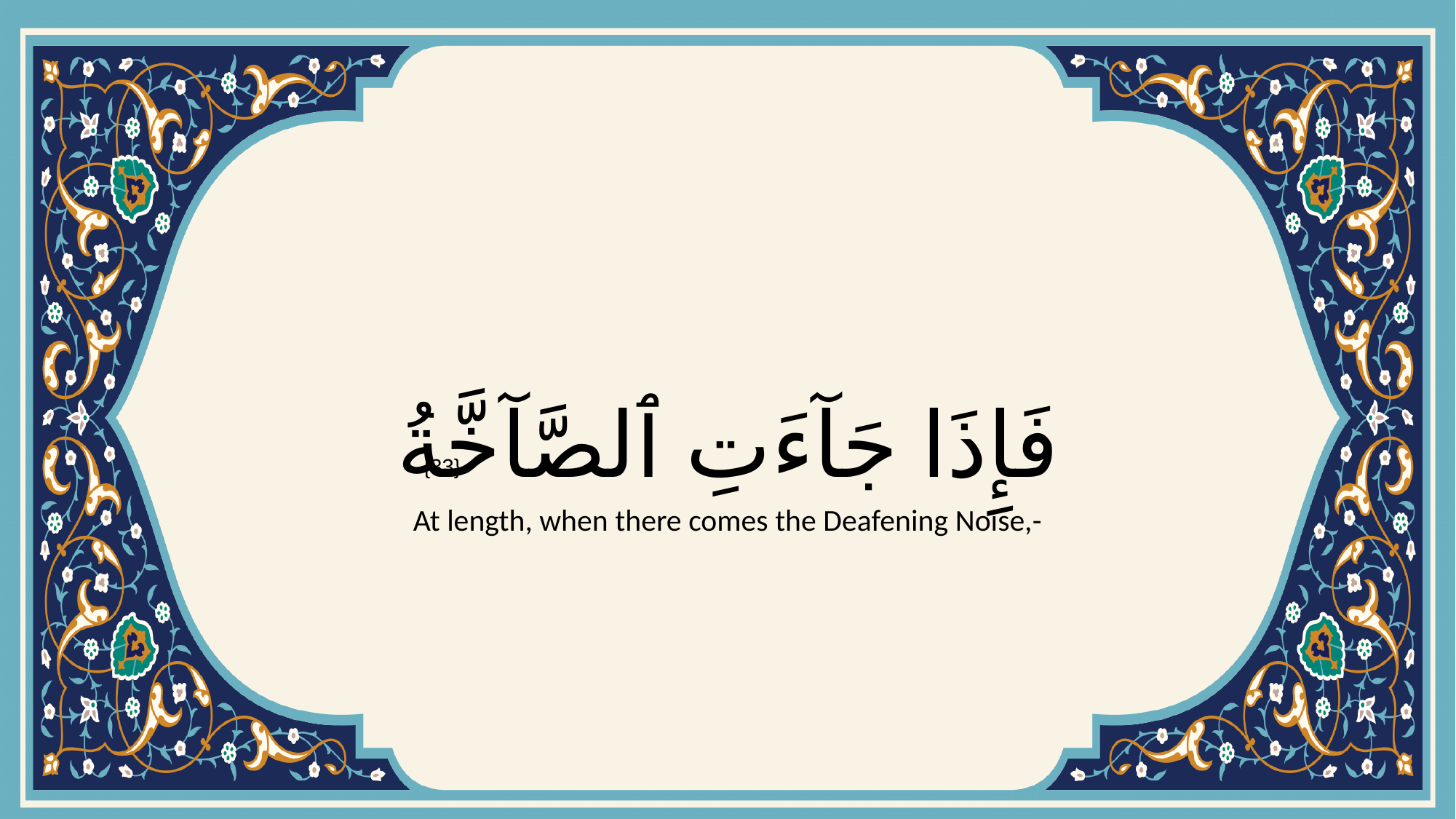

# فَإِذَا جَآءَتِ ٱلصَّآخَّةُ
{33}
At length, when there comes the Deafening Noise,-